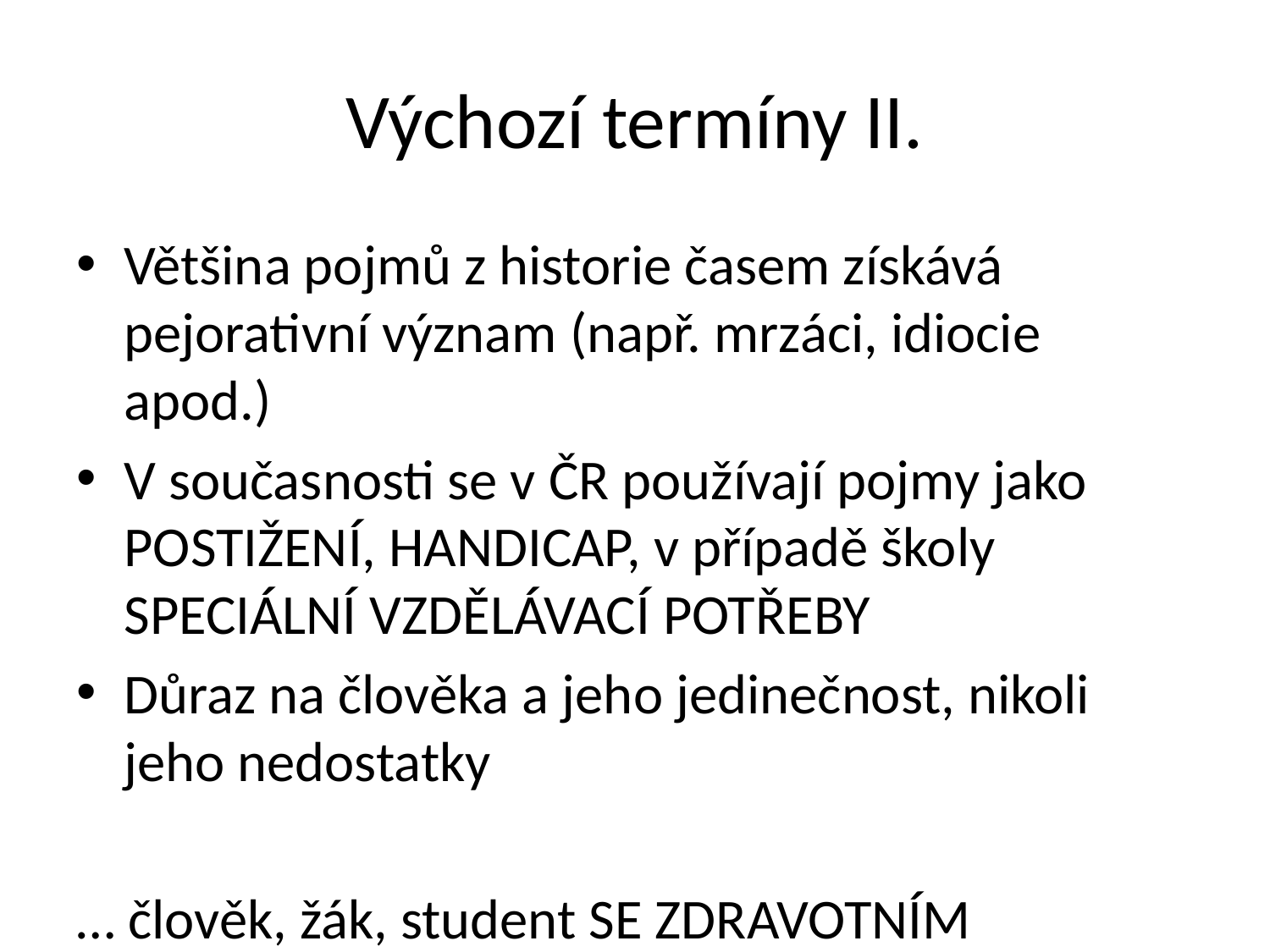

# Výchozí termíny II.
Většina pojmů z historie časem získává pejorativní význam (např. mrzáci, idiocie apod.)
V současnosti se v ČR používají pojmy jako POSTIŽENÍ, HANDICAP, v případě školy SPECIÁLNÍ VZDĚLÁVACÍ POTŘEBY
Důraz na člověka a jeho jedinečnost, nikoli jeho nedostatky

… člověk, žák, student SE ZDRAVOTNÍM POSTIŽENÍM